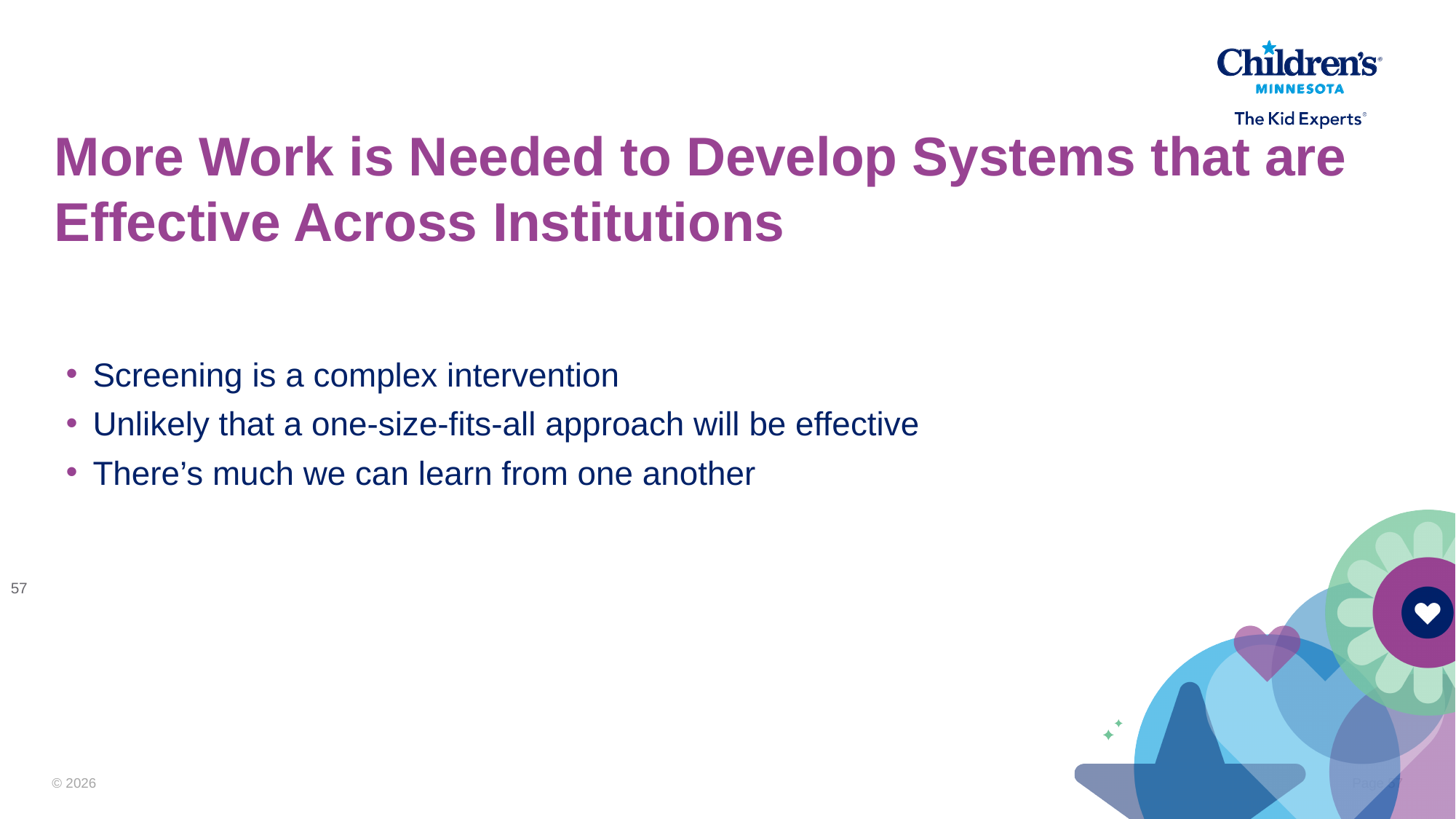

# More Work is Needed to Develop Systems that are Effective Across Institutions
Screening is a complex intervention
Unlikely that a one-size-fits-all approach will be effective
There’s much we can learn from one another
57